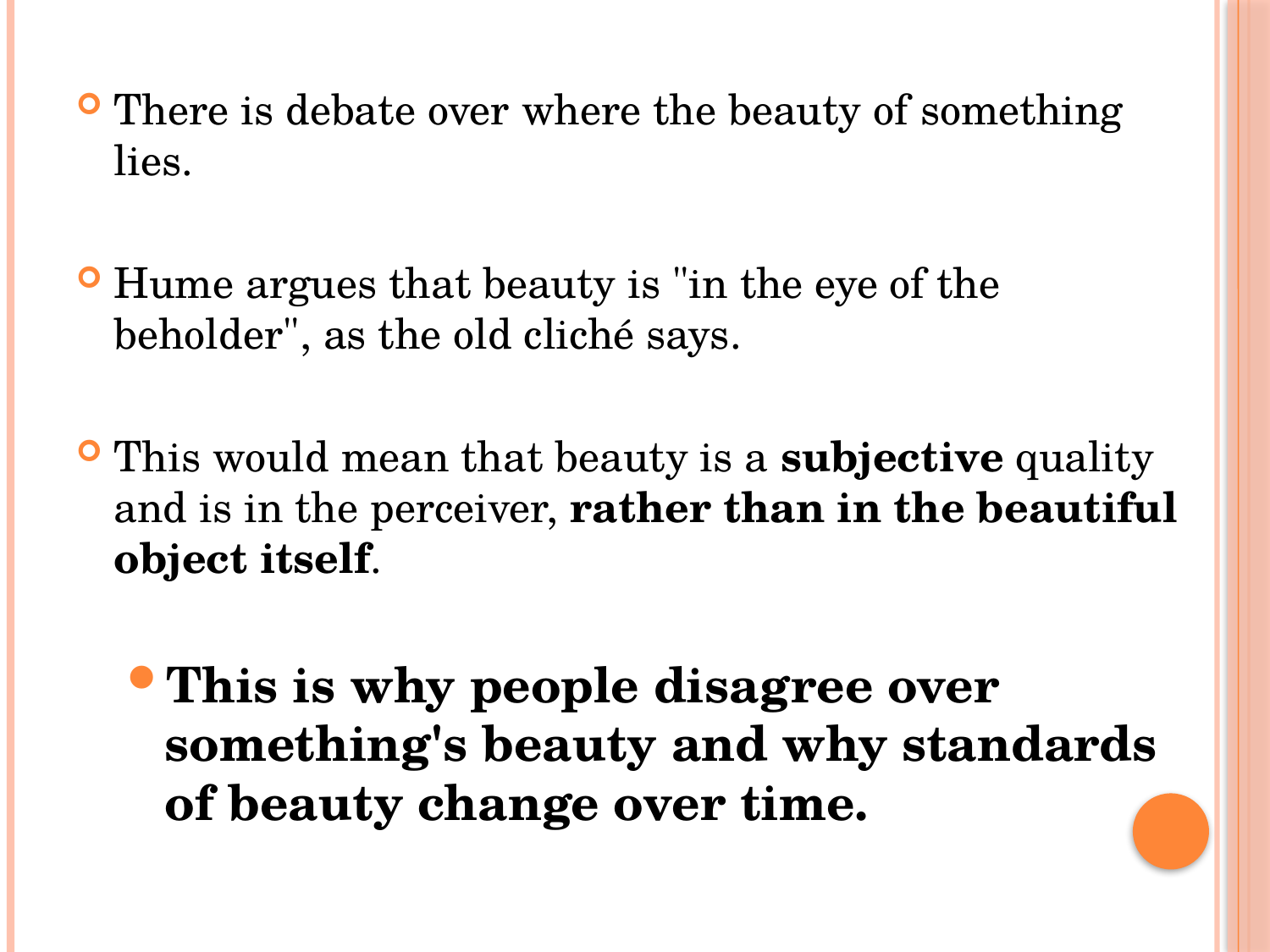

There is debate over where the beauty of something lies.

Hume argues that beauty is "in the eye of the beholder", as the old cliché says.

This would mean that beauty is a subjective quality and is in the perceiver, rather than in the beautiful object itself.

This is why people disagree over something's beauty and why standards of beauty change over time.